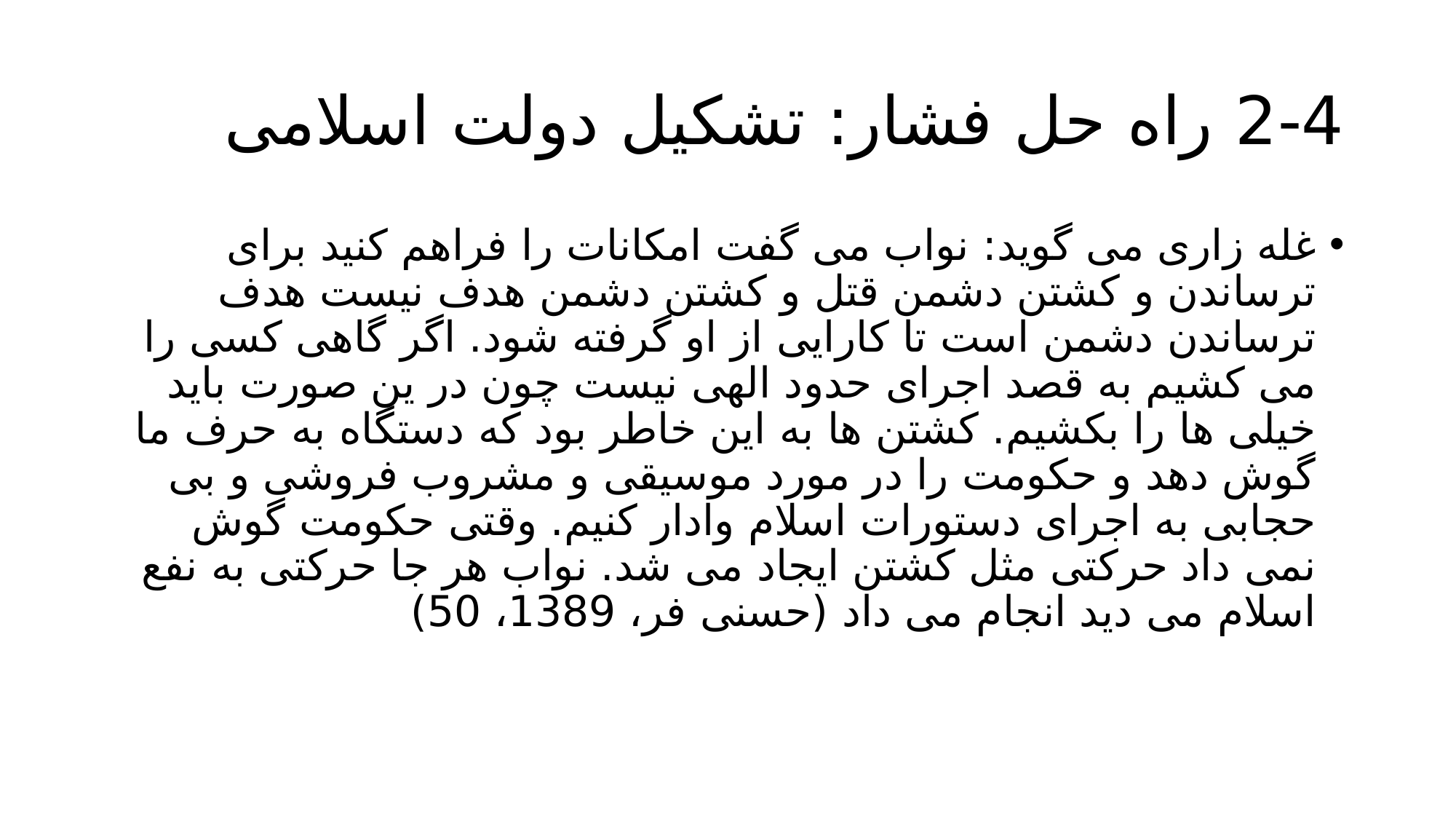

# 2-4 راه حل فشار: تشکیل دولت اسلامی
غله زاری می گوید: نواب می گفت امکانات را فراهم کنید برای ترساندن و کشتن دشمن قتل و کشتن دشمن هدف نیست هدف ترساندن دشمن است تا کارایی از او گرفته شود. اگر گاهی کسی را می کشیم به قصد اجرای حدود الهی نیست چون در ین صورت باید خیلی ها را بکشیم. کشتن ها به این خاطر بود که دستگاه به حرف ما گوش دهد و حکومت را در مورد موسیقی و مشروب فروشی و بی حجابی به اجرای دستورات اسلام وادار کنیم. وقتی حکومت گوش نمی داد حرکتی مثل کشتن ایجاد می شد. نواب هر جا حرکتی به نفع اسلام می دید انجام می داد (حسنی فر، 1389، 50)